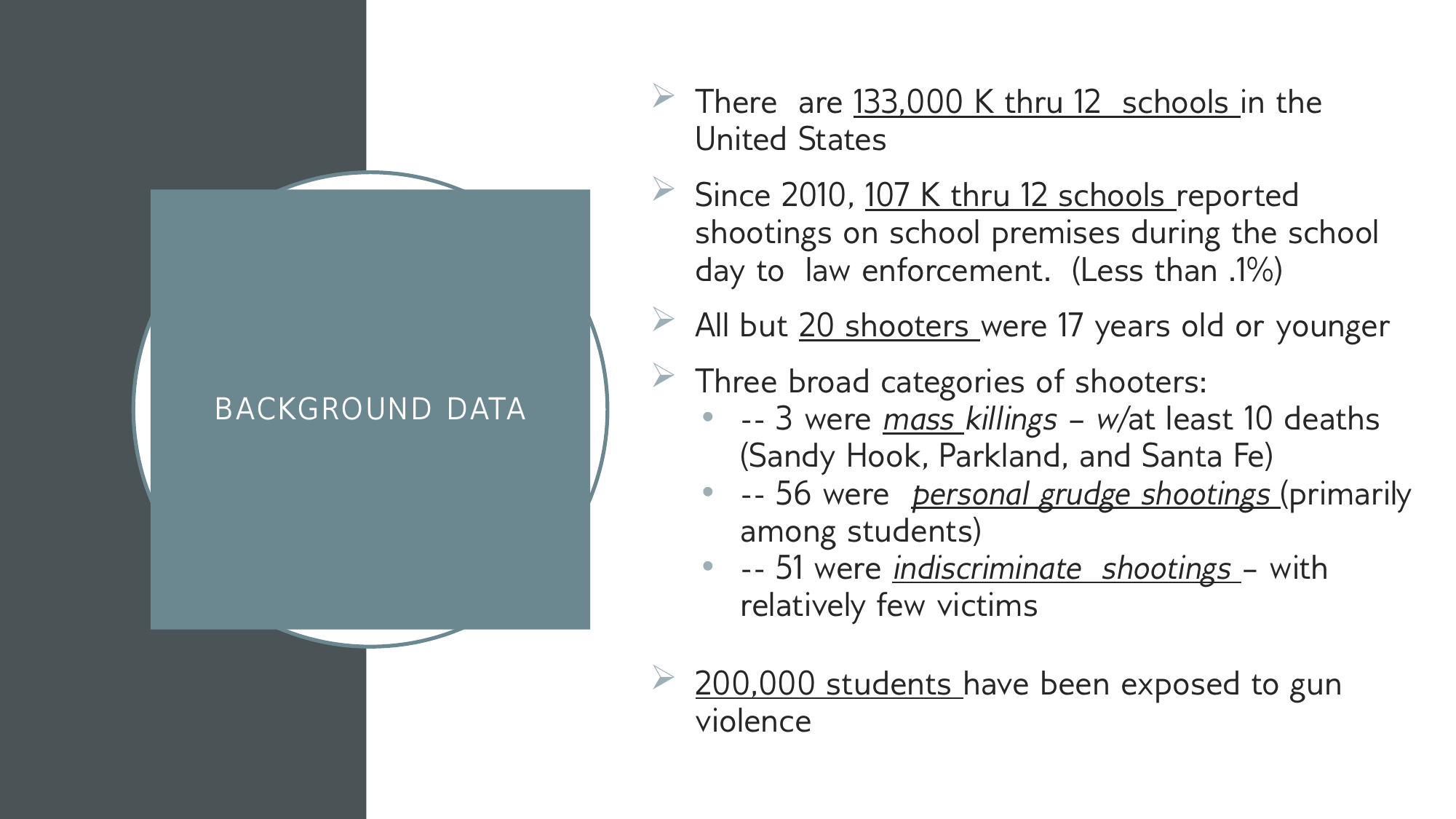

There  are 133,000 K thru 12  schools in the United States

Since 2010, 107 K thru 12 schools reported shootings on school premises during the school day to  law enforcement.  (Less than .1%)

All but 20 shooters were 17 years old or younger

Three broad categories of shooters:
-- 3 were mass killings – w/at least 10 deaths (Sandy Hook, Parkland, and Santa Fe)
-- 56 were  personal grudge shootings (primarily among students)
-- 51 were indiscriminate  shootings – with relatively few victims

200,000 students have been exposed to gun violence

# Background data